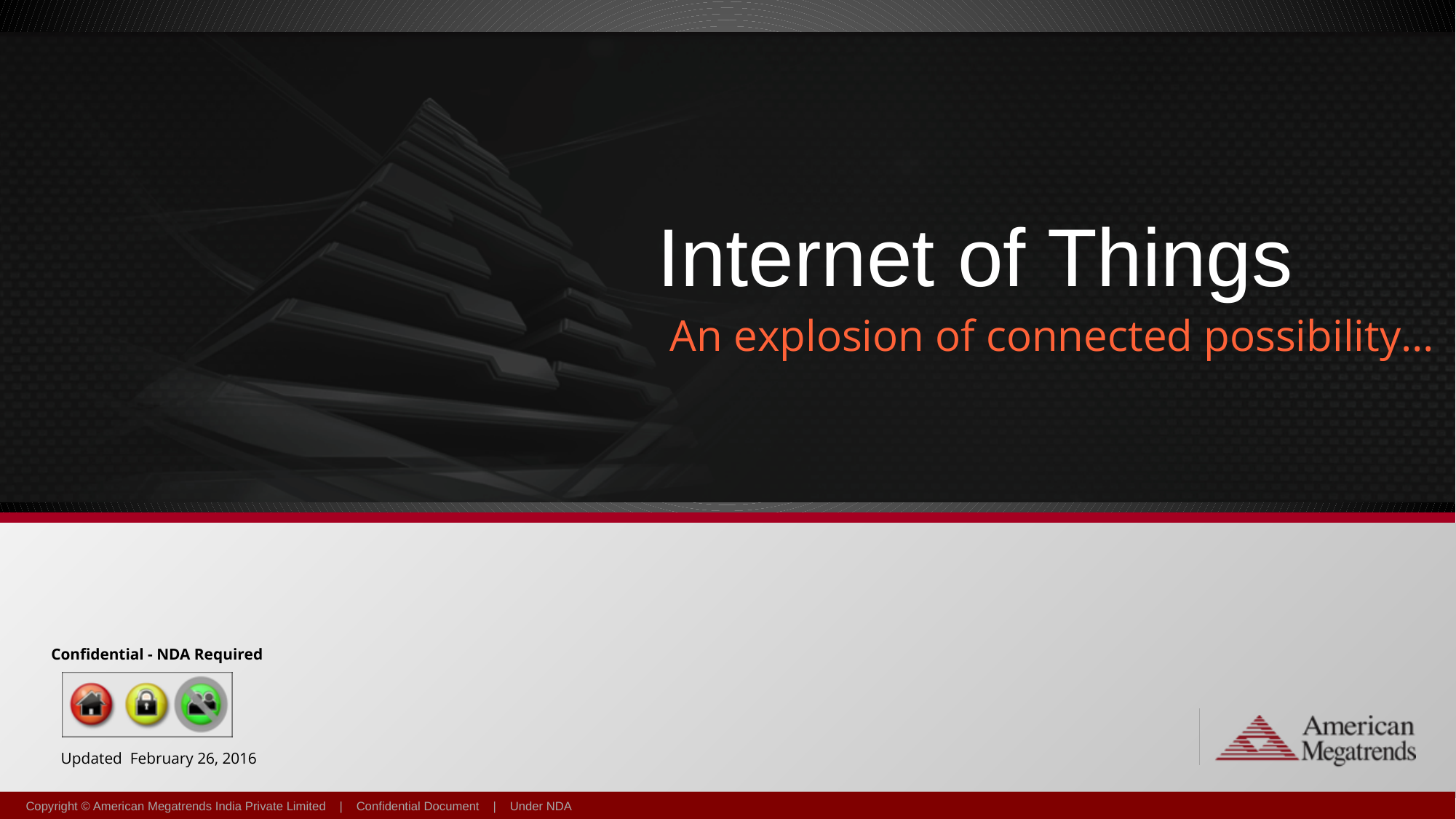

# Internet of Things
      An explosion of connected possibility…